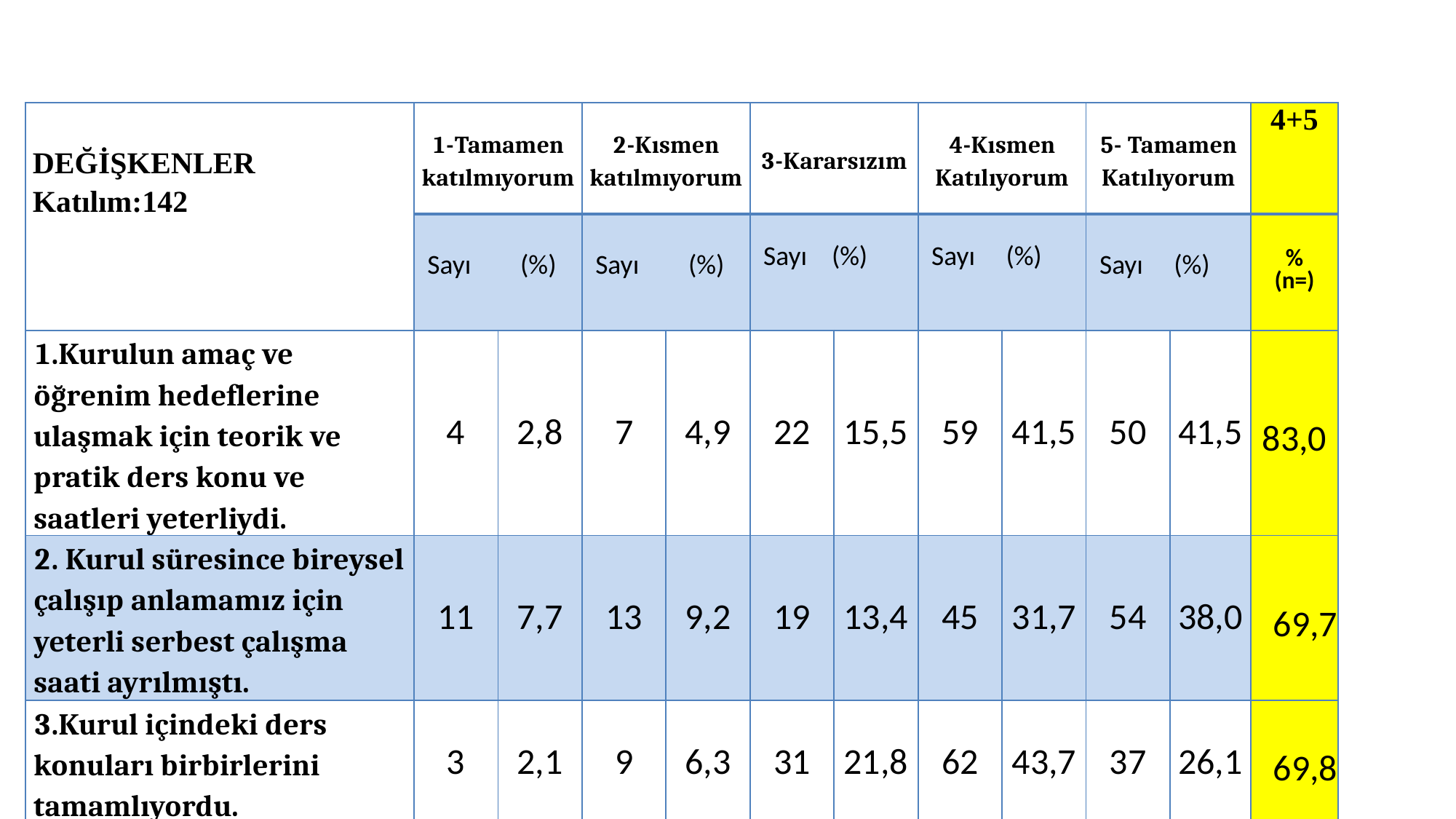

| DEĞİŞKENLER Katılım:142 | 1-Tamamen katılmıyorum |  | 2-Kısmen katılmıyorum |  | 3-Kararsızım |  | 4-Kısmen Katılıyorum |  | 5- Tamamen Katılıyorum |  | 4+5 |
| --- | --- | --- | --- | --- | --- | --- | --- | --- | --- | --- | --- |
|  | Sayı (%) |  | Sayı (%) |  | Sayı (%) |  | Sayı (%) |  | Sayı (%) |  | % (n=) |
| 1.Kurulun amaç ve öğrenim hedeflerine ulaşmak için teorik ve pratik ders konu ve saatleri yeterliydi. | 4 | 2,8 | 7 | 4,9 | 22 | 15,5 | 59 | 41,5 | 50 | 41,5 | 83,0 |
| 2. Kurul süresince bireysel çalışıp anlamamız için yeterli serbest çalışma saati ayrılmıştı. | 11 | 7,7 | 13 | 9,2 | 19 | 13,4 | 45 | 31,7 | 54 | 38,0 | 69,7 |
| 3.Kurul içindeki ders konuları birbirlerini tamamlıyordu. | 3 | 2,1 | 9 | 6,3 | 31 | 21,8 | 62 | 43,7 | 37 | 26,1 | 69,8 |